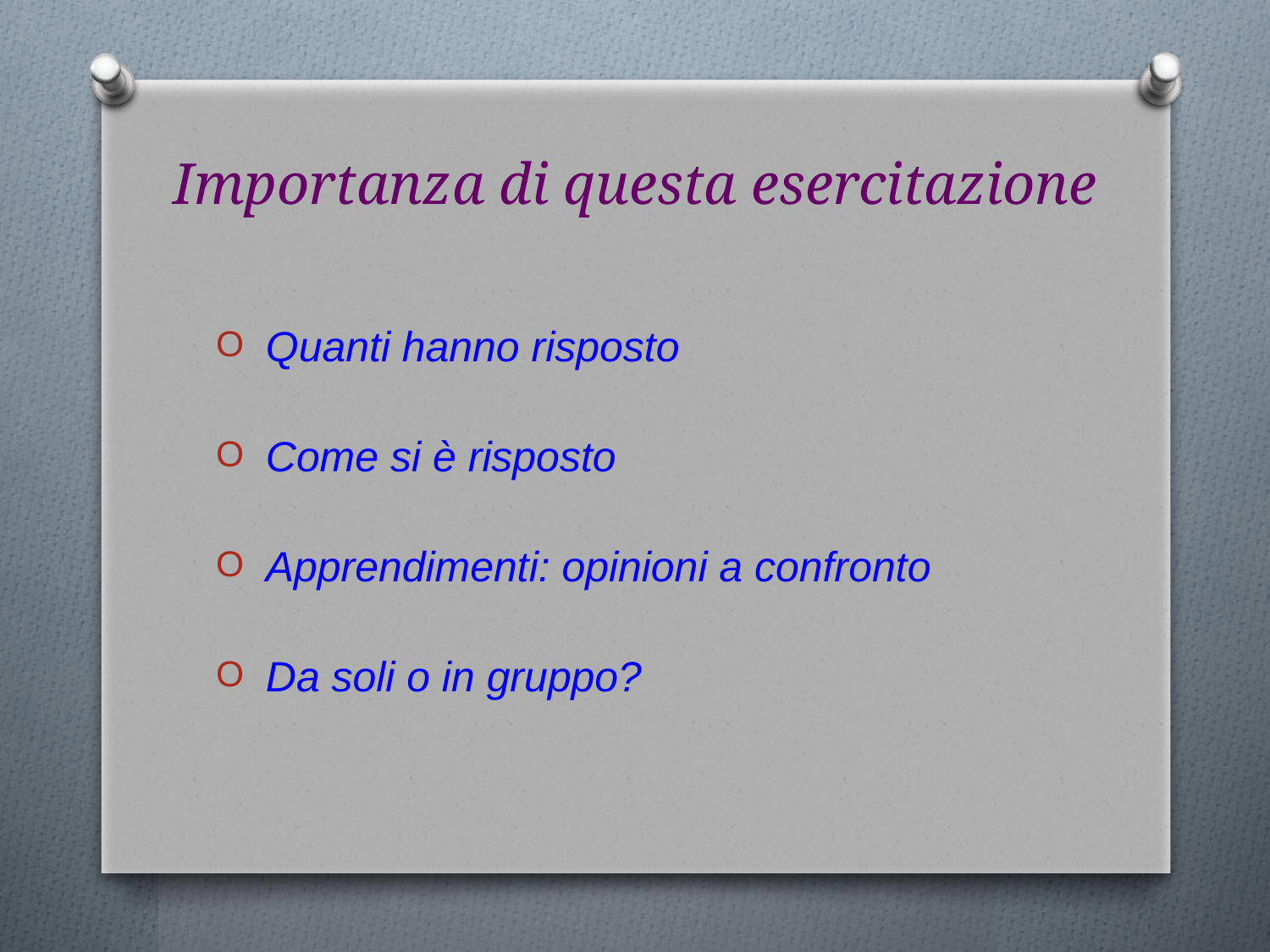

# Importanza di questa esercitazione
 Quanti hanno risposto
 Come si è risposto
 Apprendimenti: opinioni a confronto
 Da soli o in gruppo?